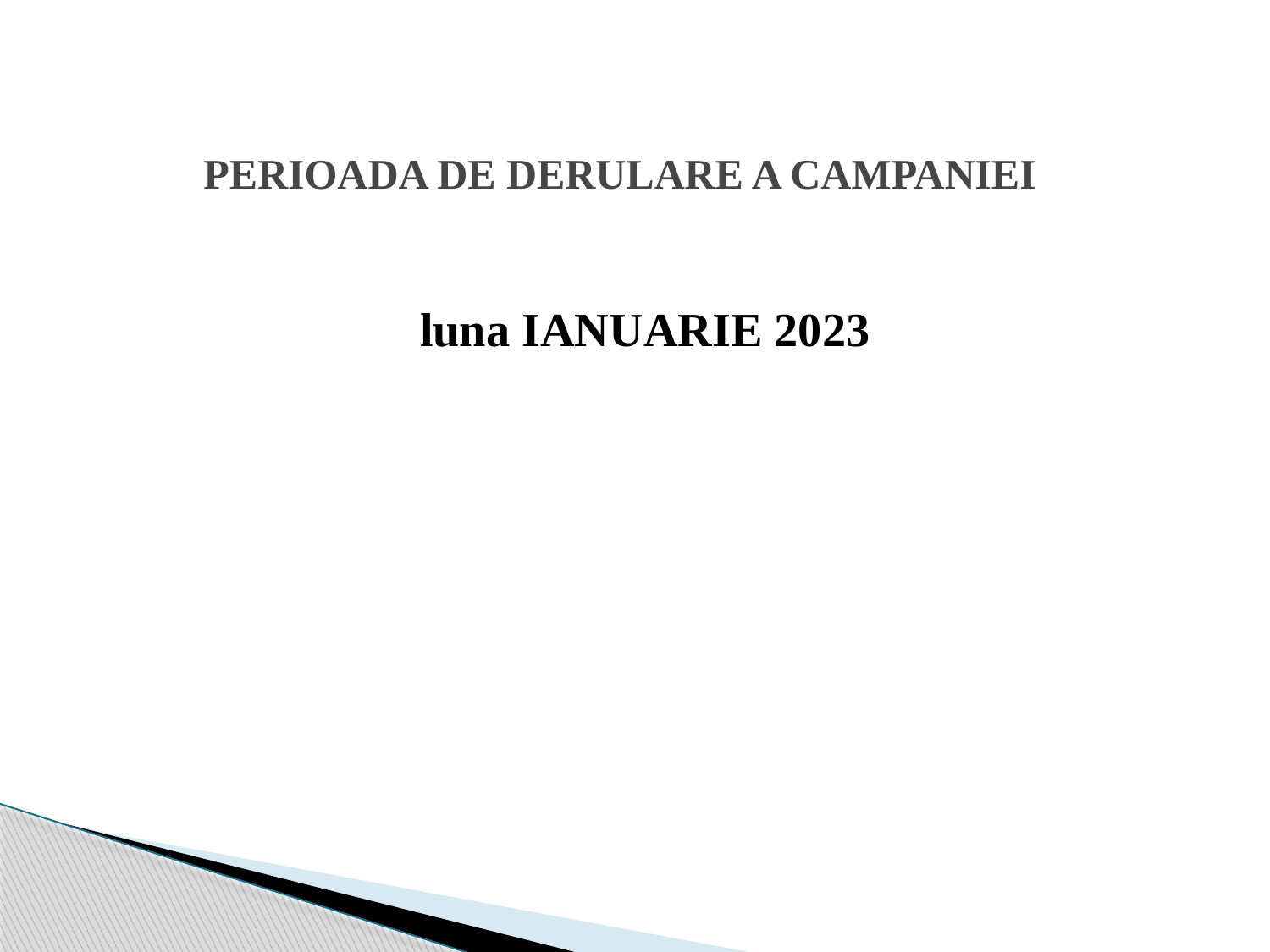

# PERIOADA DE DERULARE A CAMPANIEI

luna IANUARIE 2023